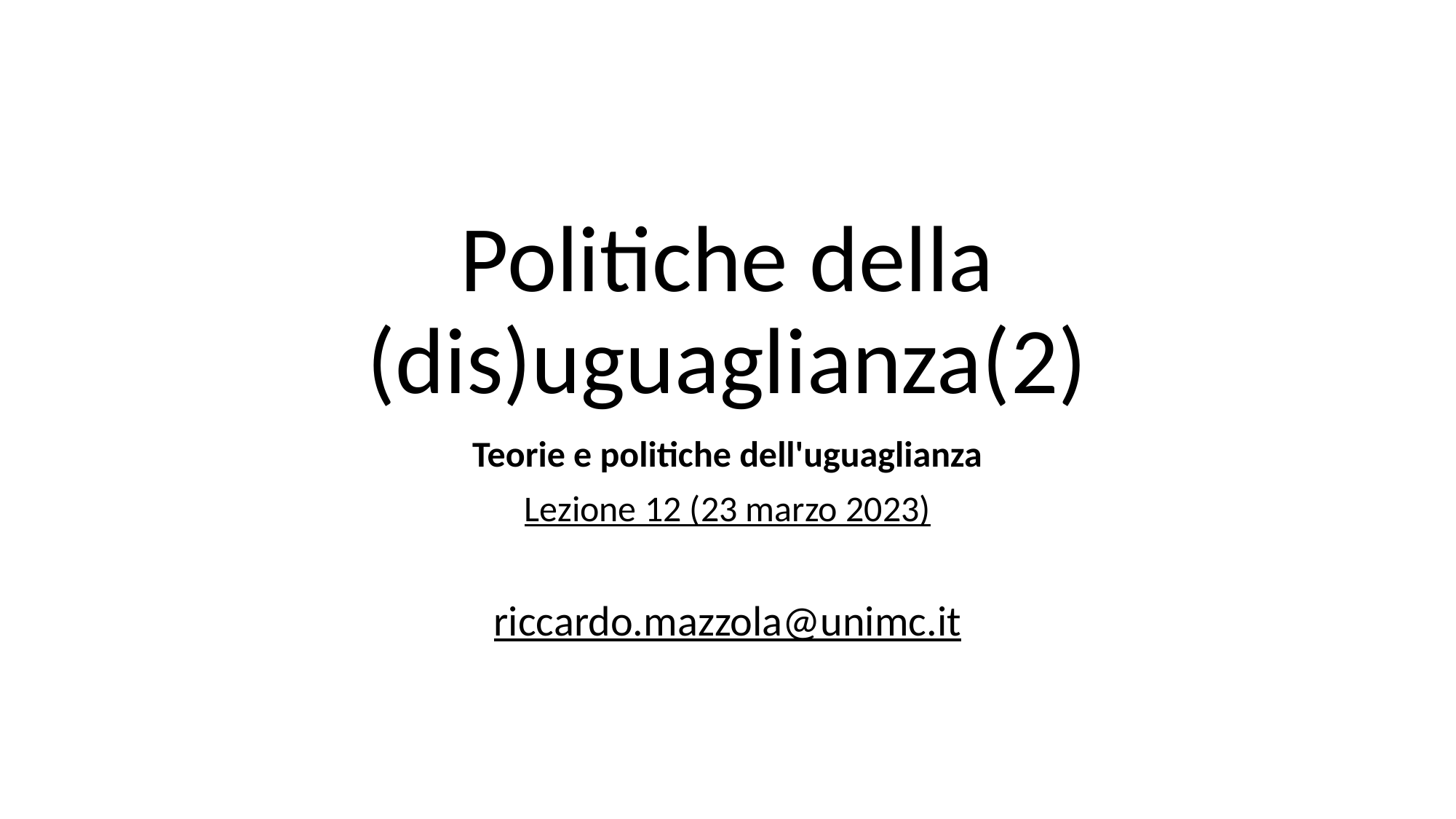

# Politiche della (dis)uguaglianza(2)
Teorie e politiche dell'uguaglianza
Lezione 12 (23 marzo 2023)

riccardo.mazzola@unimc.it